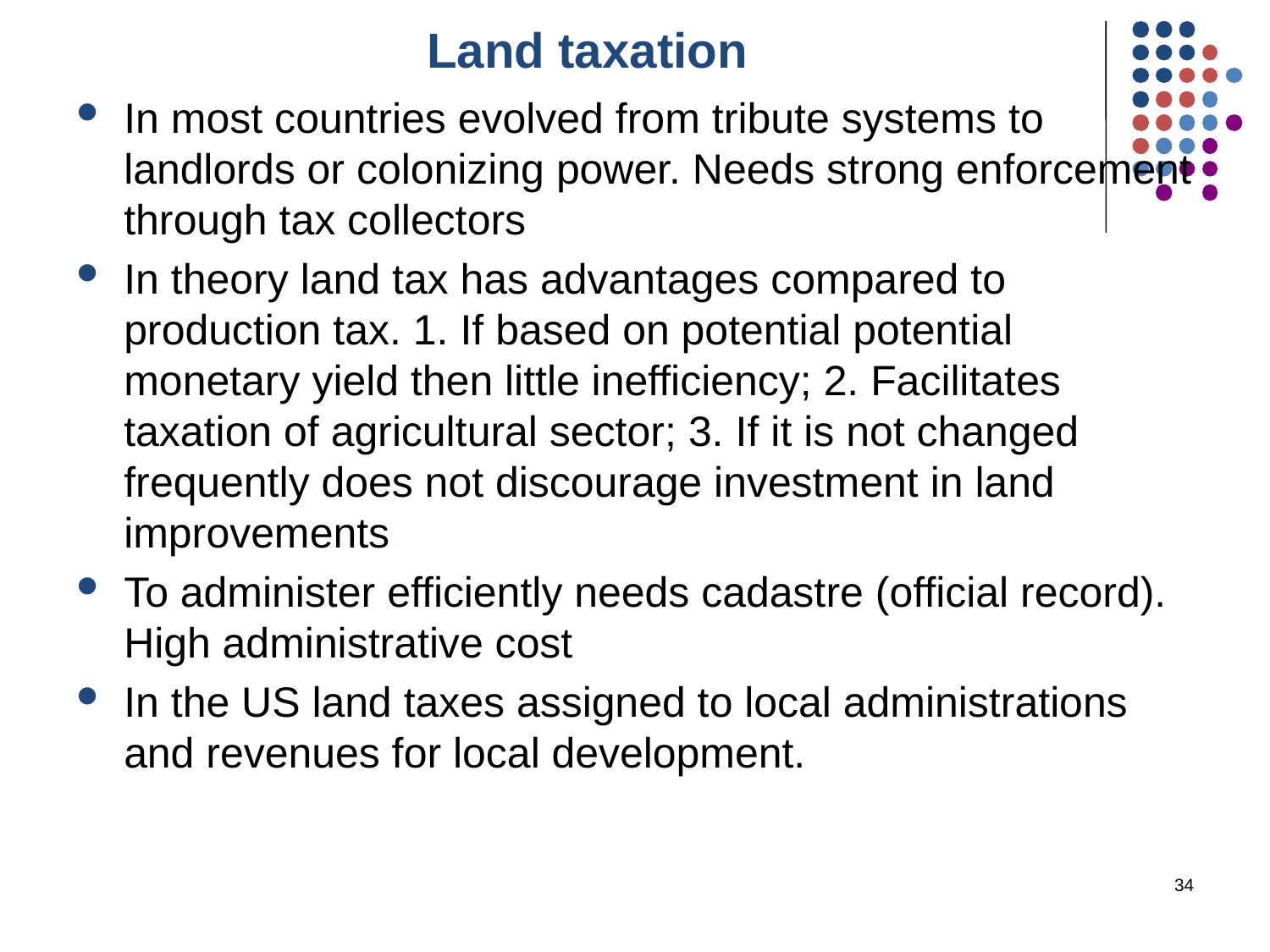

# Land taxation
In most countries evolved from tribute systems to landlords or colonizing power. Needs strong enforcement through tax collectors
In theory land tax has advantages compared to production tax. 1. If based on potential potential monetary yield then little inefficiency; 2. Facilitates taxation of agricultural sector; 3. If it is not changed frequently does not discourage investment in land improvements
To administer efficiently needs cadastre (official record). High administrative cost
In the US land taxes assigned to local administrations and revenues for local development.
34